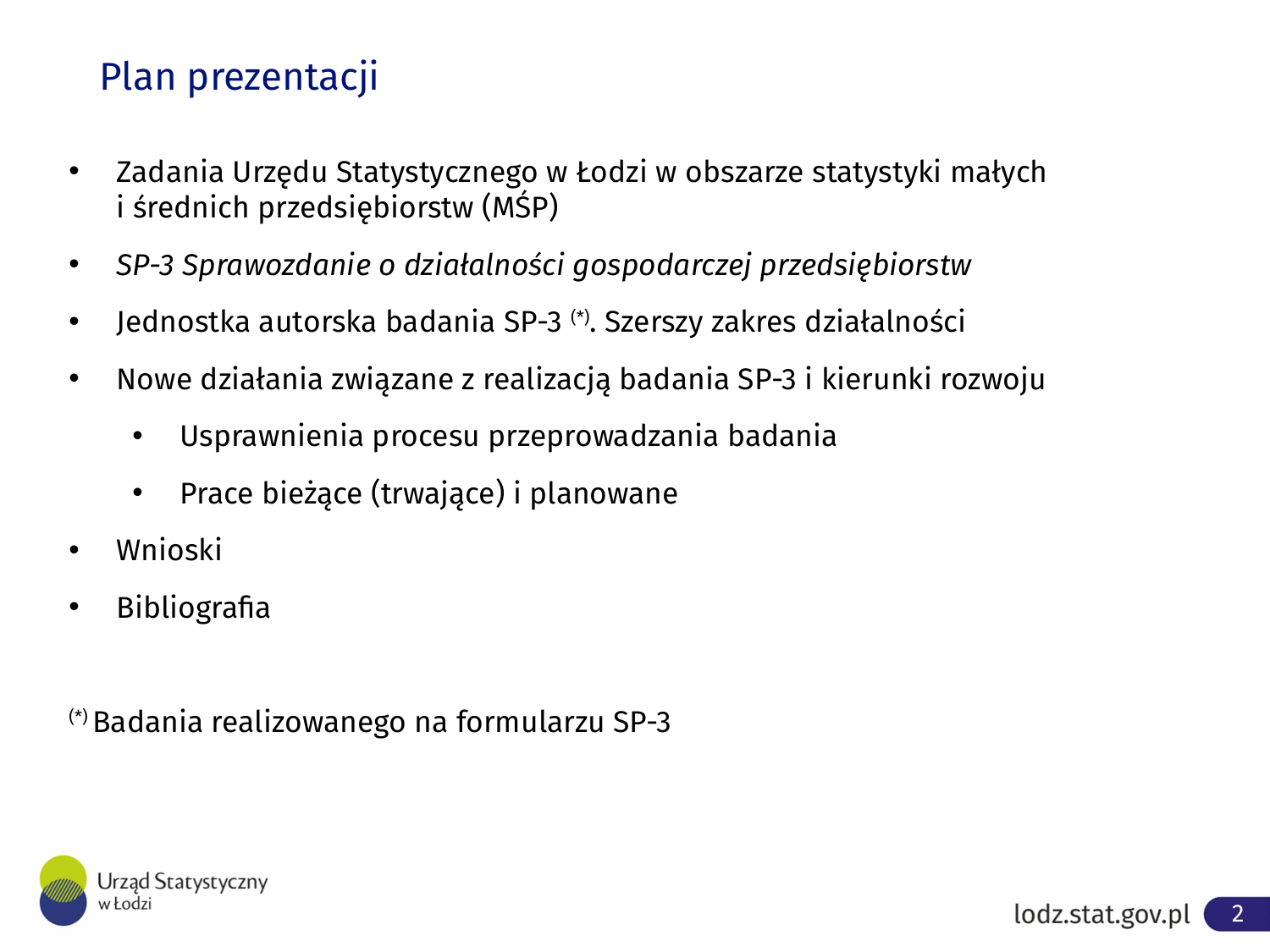

# Plan prezentacji
Zadania Urzędu Statystycznego w Łodzi w obszarze statystyki małych
i średnich przedsiębiorstw (MŚP)
SP-3 Sprawozdanie o działalności gospodarczej przedsiębiorstw
Jednostka autorska badania SP-3 (*). Szerszy zakres działalności
Nowe działania związane z realizacją badania SP-3 i kierunki rozwoju
Usprawnienia procesu przeprowadzania badania
Prace bieżące (trwające) i planowane
Wnioski
Bibliografia

(*) Badania realizowanego na formularzu SP-3